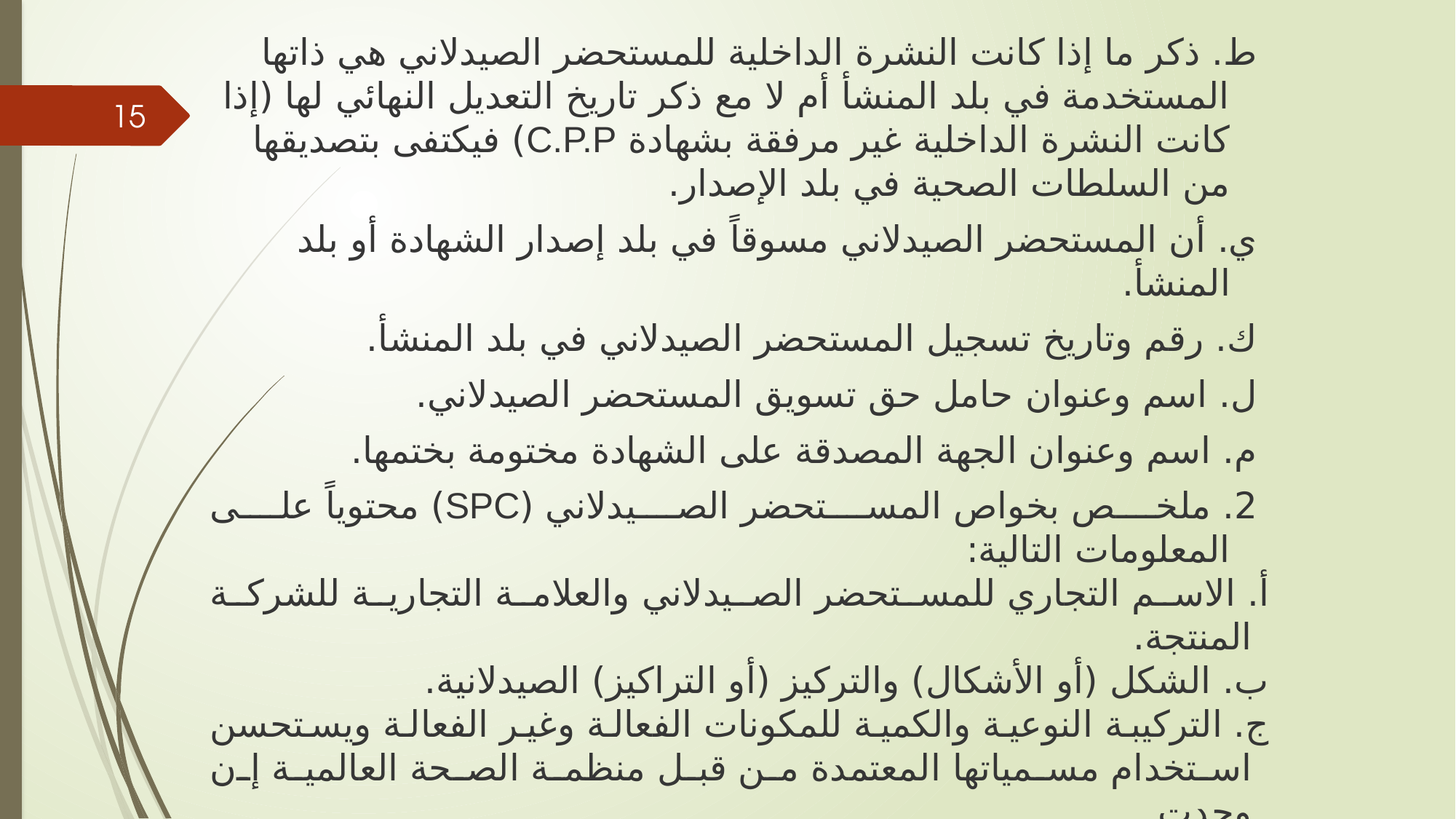

‌ط. ذكر ما إذا كانت النشرة الداخلية للمستحضر الصيدلاني هي ذاتها المستخدمة في بلد المنشأ أم لا مع ذكر تاريخ التعديل النهائي لها (إذا كانت النشرة الداخلية غير مرفقة بشهادة C.P.P) فيكتفى بتصديقها من السلطات الصحية في بلد الإصدار.
‌ي. أن المستحضر الصيدلاني مسوقاً في بلد إصدار الشهادة أو بلد المنشأ.
‌ك. رقم وتاريخ تسجيل المستحضر الصيدلاني في بلد المنشأ.
‌ل. اسم وعنوان حامل حق تسويق المستحضر الصيدلاني.
‌م. اسم وعنوان الجهة المصدقة على الشهادة مختومة بختمها.
2. ملخص بخواص المستحضر الصيدلاني (SPC) محتوياً على المعلومات التالية:
‌أ. الاسم التجاري للمستحضر الصيدلاني والعلامة التجارية للشركة المنتجة.
‌ب. الشكل (أو الأشكال) والتركيز (أو التراكيز) الصيدلانية.
‌ج. التركيبة النوعية والكمية للمكونات الفعالة وغير الفعالة ويستحسن استخدام مسمياتها المعتمدة من قبل منظمة الصحة العالمية إن وجدت.
‌د. الاسم العلمي المقترح من منظمة الصحة العالمية إن وجد أو الاسم العلمي المعروف أو الاسم الكيميائي الوصفي.

15